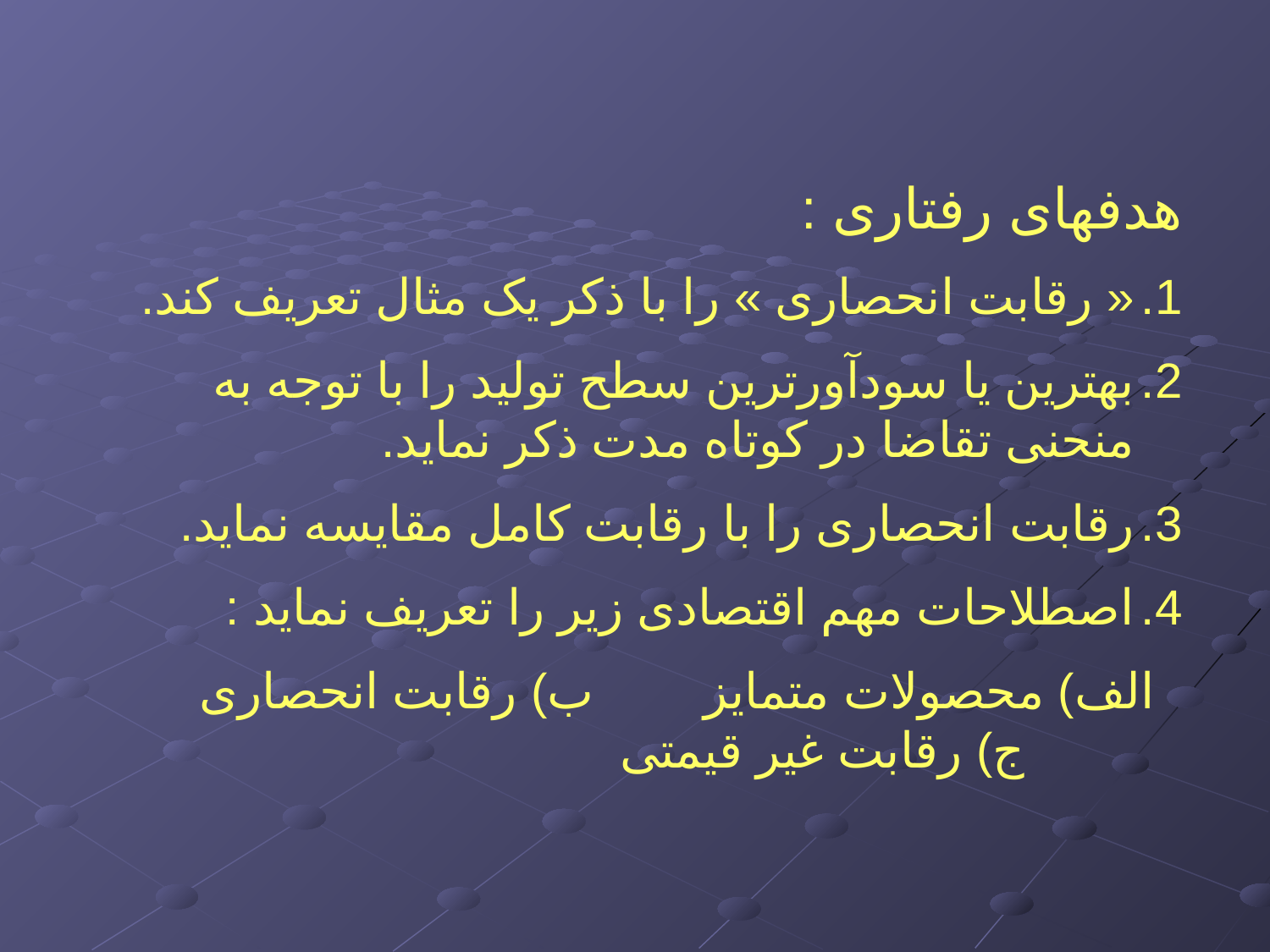

هدفهای رفتاری :
« رقابت انحصاری » را با ذکر یک مثال تعریف کند.
بهترین یا سودآورترین سطح تولید را با توجه به منحنی تقاضا در کوتاه مدت ذکر نماید.
رقابت انحصاری را با رقابت کامل مقایسه نماید.
اصطلاحات مهم اقتصادی زیر را تعریف نماید :
  الف) محصولات متمایز        ب) رقابت انحصاری                 ج) رقابت غیر قیمتی